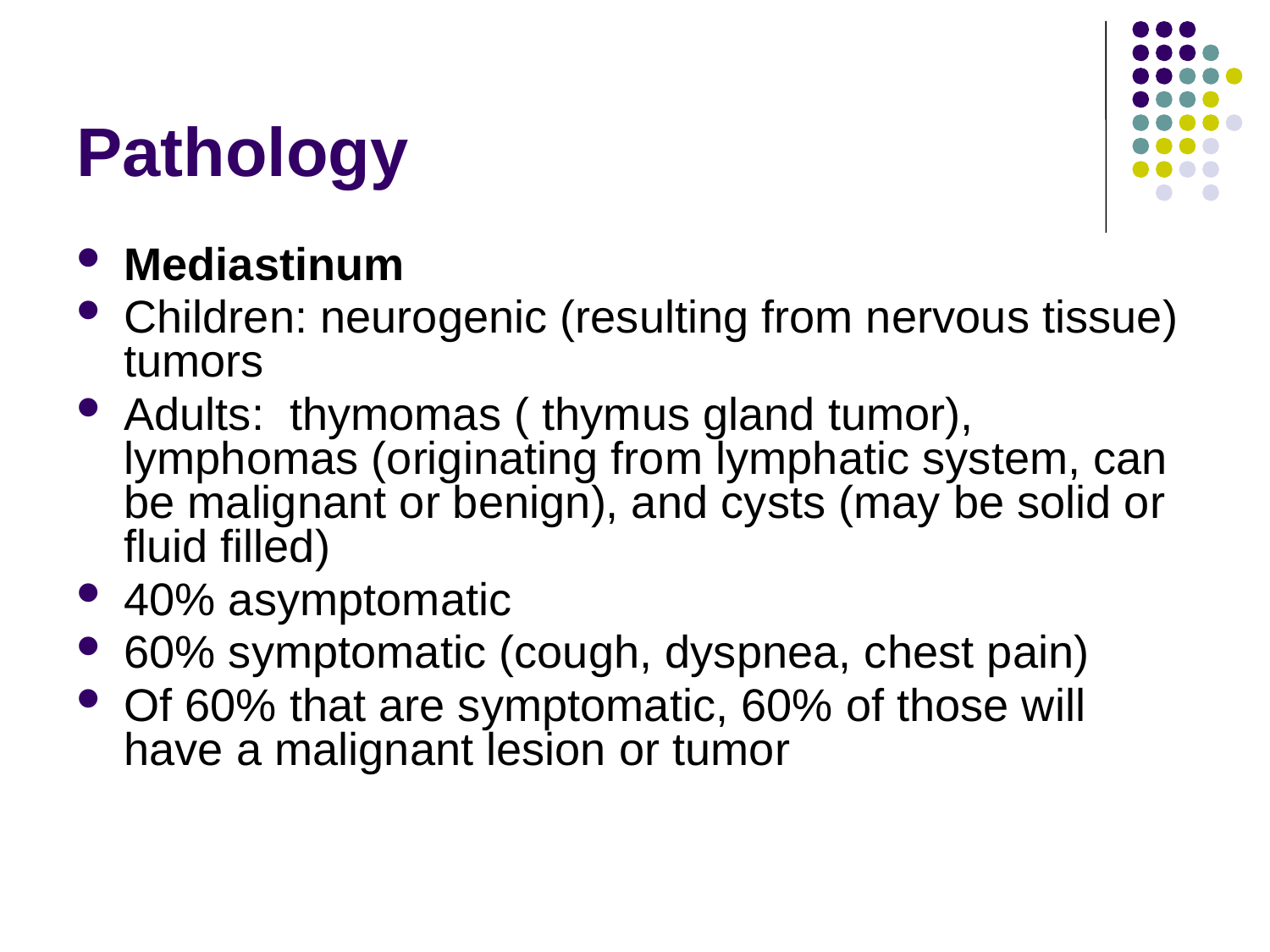

# Pathology
Mediastinum
Children: neurogenic (resulting from nervous tissue) tumors
Adults:  thymomas ( thymus gland tumor), lymphomas (originating from lymphatic system, can be malignant or benign), and cysts (may be solid or fluid filled)
40% asymptomatic
60% symptomatic (cough, dyspnea, chest pain)
Of 60% that are symptomatic, 60% of those will have a malignant lesion or tumor